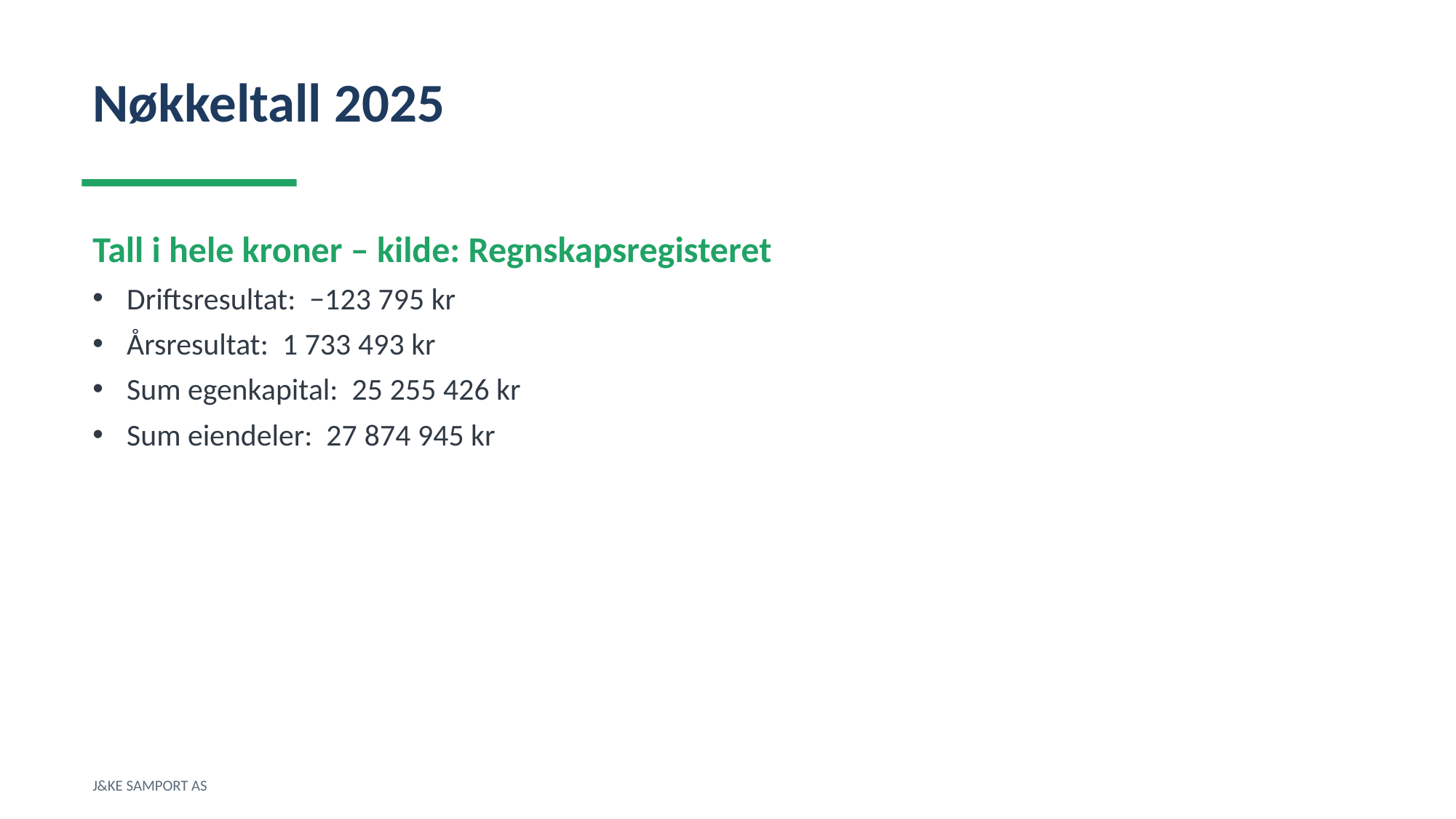

Nøkkeltall 2025

Tall i hele kroner – kilde: Regnskapsregisteret
Driftsresultat:  −123 795 kr
Årsresultat:  1 733 493 kr
Sum egenkapital:  25 255 426 kr
Sum eiendeler:  27 874 945 kr
J&KE SAMPORT AS